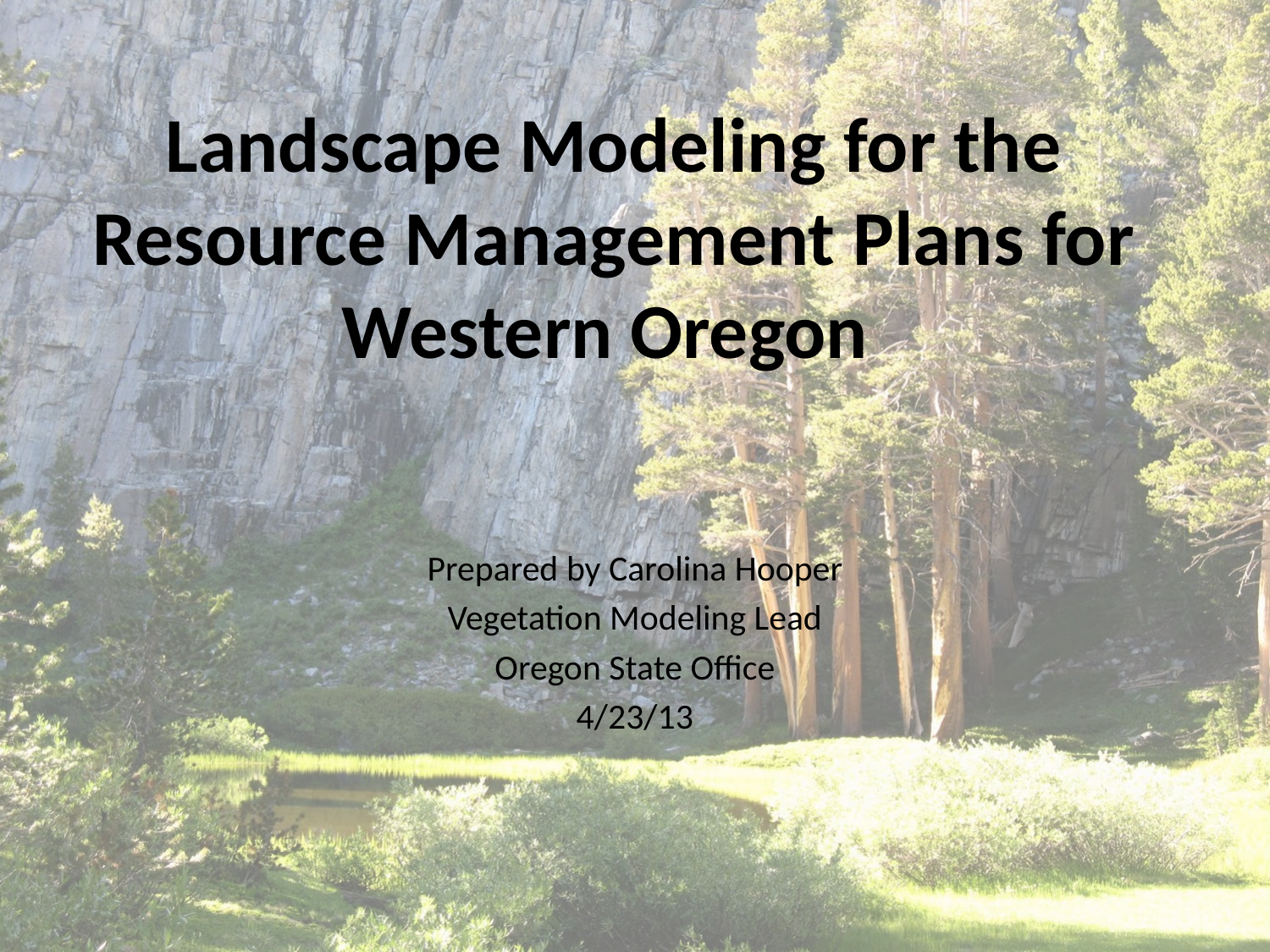

# Landscape Modeling for the Resource Management Plans for Western Oregon
Prepared by Carolina Hooper
Vegetation Modeling Lead
Oregon State Office
4/23/13